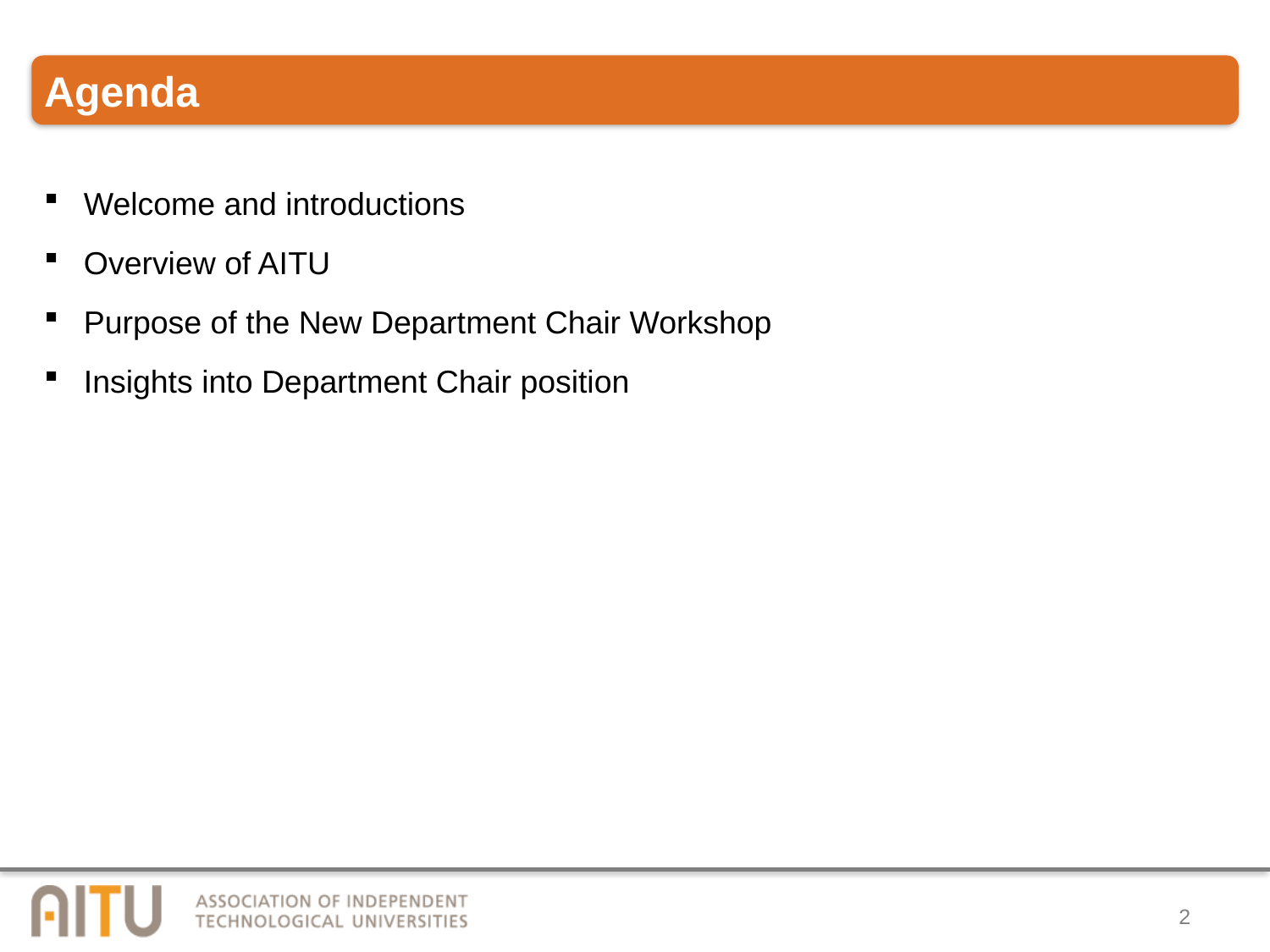

# Agenda
Welcome and introductions
Overview of AITU
Purpose of the New Department Chair Workshop
Insights into Department Chair position